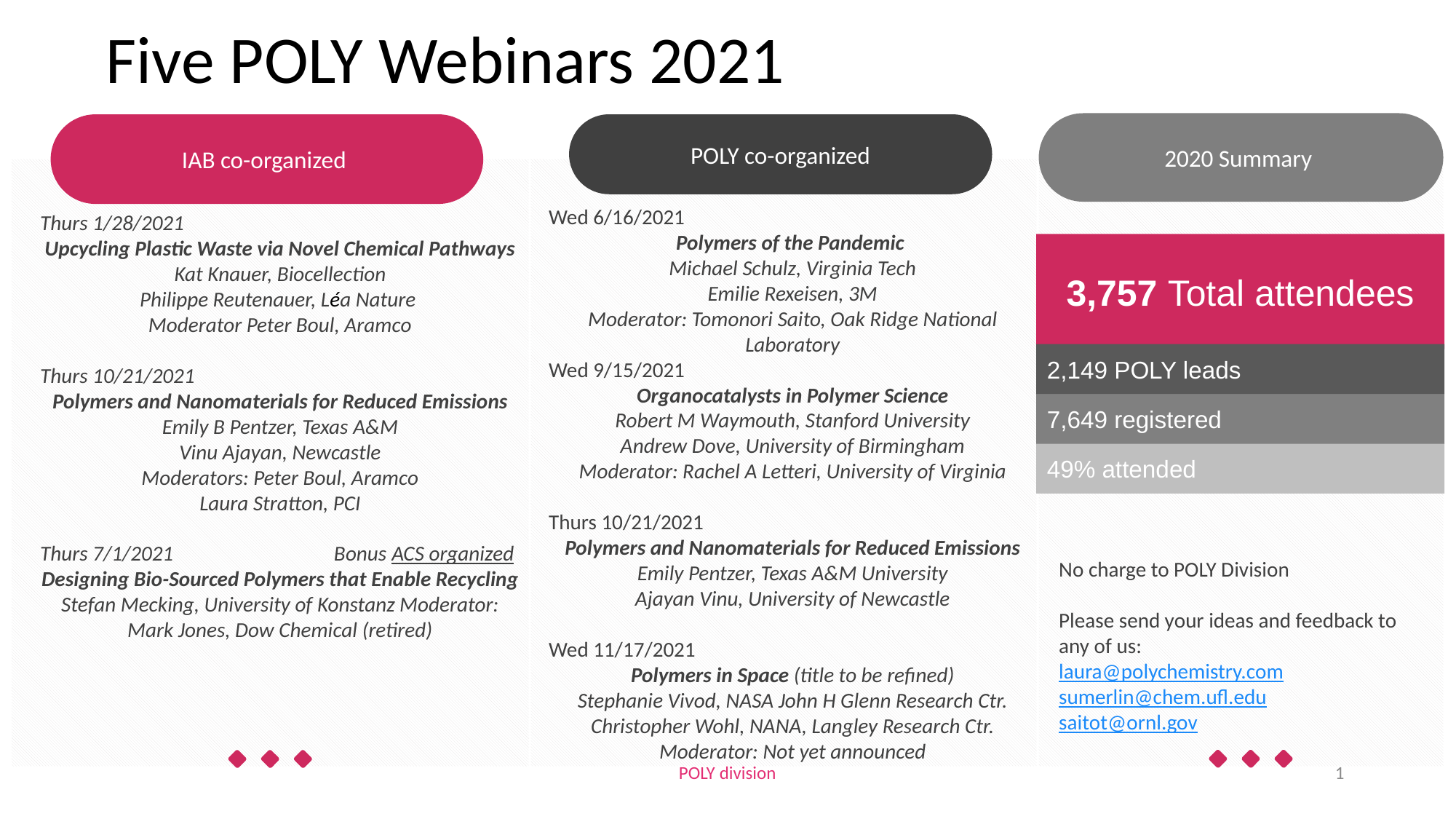

# Five POLY Webinars 2021
2020 Summary

No charge to POLY Division

Please send your ideas and feedback to any of us:
laura@polychemistry.com
sumerlin@chem.ufl.edu
saitot@ornl.gov

IAB co-organized

Thurs 1/28/2021
Upcycling Plastic Waste via Novel Chemical Pathways
Kat Knauer, Biocellection
Philippe Reutenauer, Léa Nature
Moderator Peter Boul, Aramco

Thurs 10/21/2021
Polymers and Nanomaterials for Reduced Emissions
Emily B Pentzer, Texas A&M
Vinu Ajayan, Newcastle
Moderators: Peter Boul, Aramco
Laura Stratton, PCI

Thurs 7/1/2021 	                Bonus ACS organized
Designing Bio-Sourced Polymers that Enable Recycling
Stefan Mecking, University of Konstanz Moderator: Mark Jones, Dow Chemical (retired)

POLY co-organized

Wed 6/16/2021
Polymers of the Pandemic
Michael Schulz, Virginia Tech
Emilie Rexeisen, 3M
Moderator: Tomonori Saito, Oak Ridge National Laboratory
Wed 9/15/2021
Organocatalysts in Polymer Science
Robert M Waymouth, Stanford University
Andrew Dove, University of Birmingham
Moderator: Rachel A Letteri, University of Virginia

Thurs 10/21/2021
Polymers and Nanomaterials for Reduced Emissions
Emily Pentzer, Texas A&M University
Ajayan Vinu, University of Newcastle

Wed 11/17/2021
Polymers in Space (title to be refined)
Stephanie Vivod, NASA John H Glenn Research Ctr.
Christopher Wohl, NANA, Langley Research Ctr.
Moderator: Not yet announced
3,757 Total attendees
2,149 POLY leads
7,649 registered
49% attended
POLY division
1